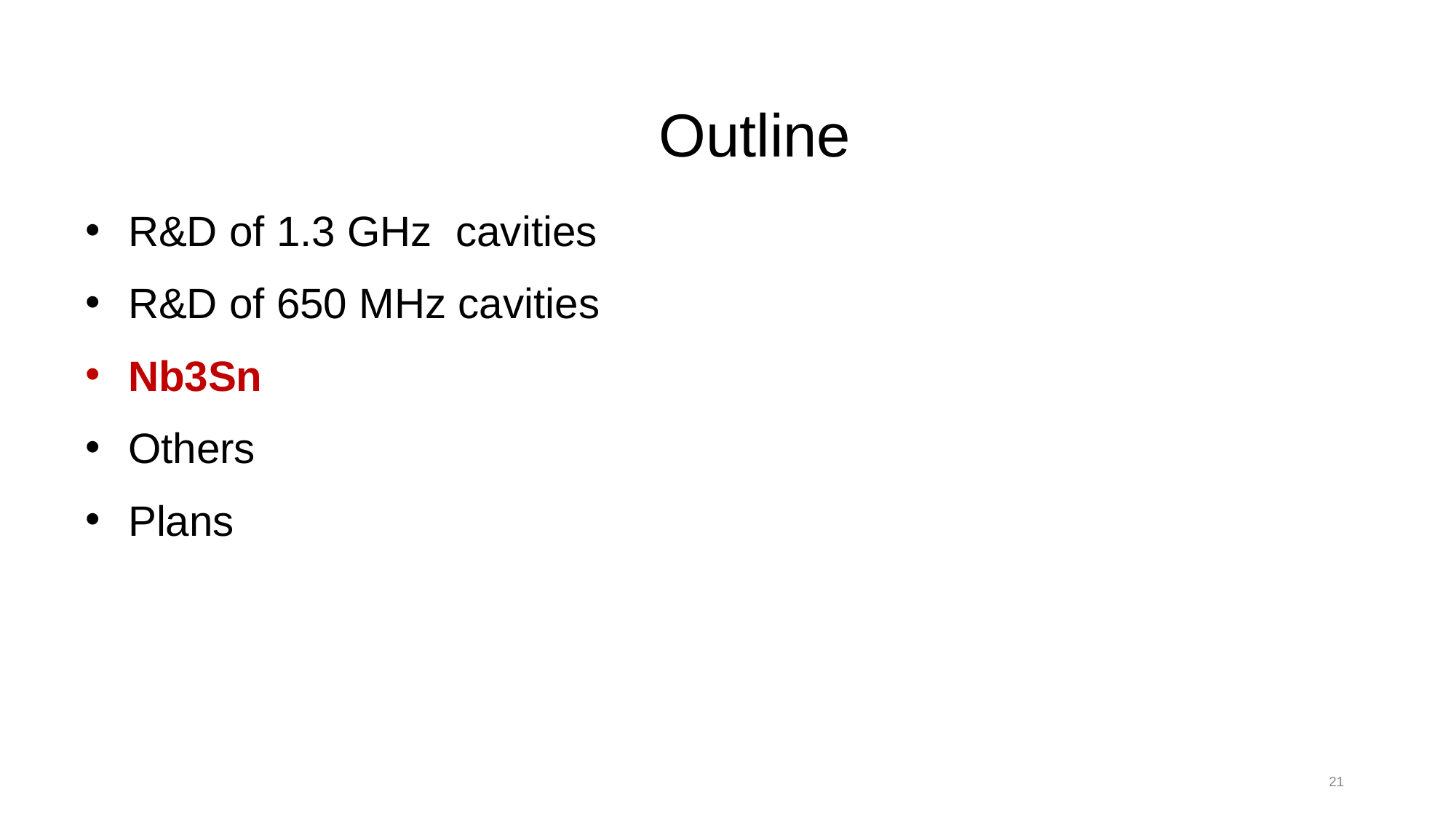

# Outline
R&D of 1.3 GHz  cavities
R&D of 650 MHz cavities
Nb3Sn
Others
Plans

21